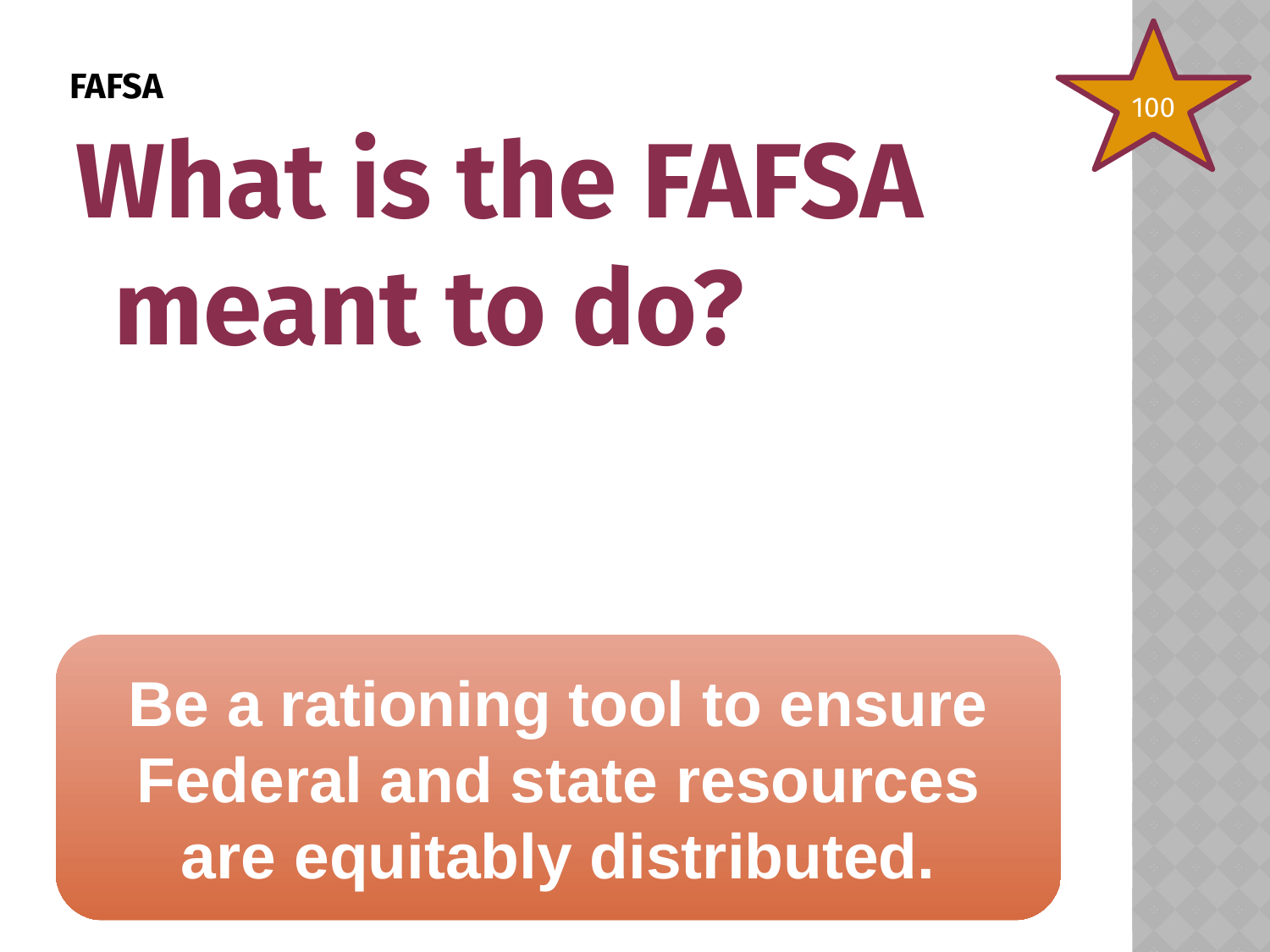

# FAFSA
100
What is the FAFSA meant to do?

Be a rationing tool to ensure Federal and state resources are equitably distributed.